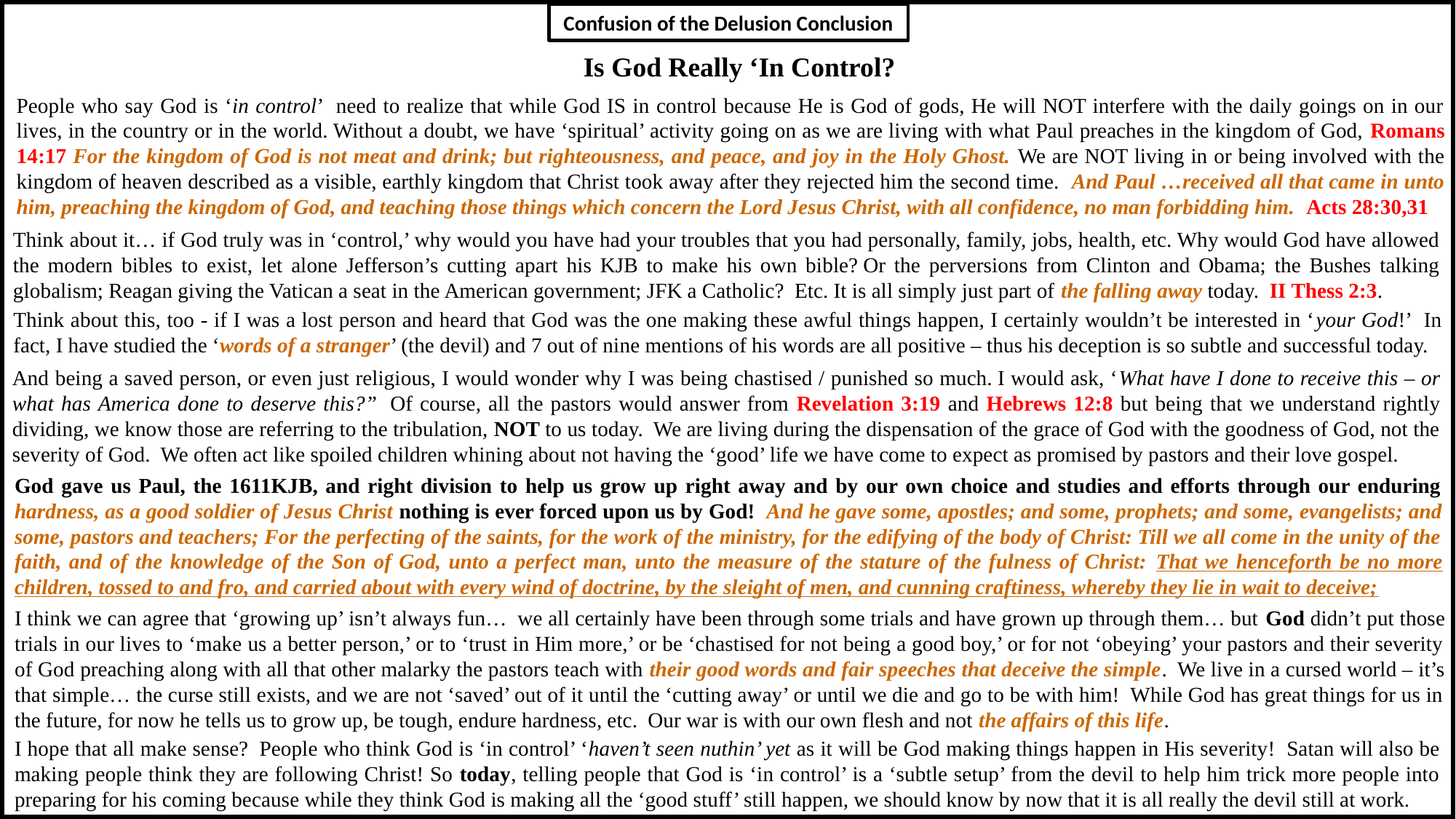

Confusion of the Delusion Conclusion
Is God Really ‘In Control?
People who say God is ‘in control’  need to realize that while God IS in control because He is God of gods, He will NOT interfere with the daily goings on in our lives, in the country or in the world. Without a doubt, we have ‘spiritual’ activity going on as we are living with what Paul preaches in the kingdom of God, Romans 14:17 For the kingdom of God is not meat and drink; but righteousness, and peace, and joy in the Holy Ghost. We are NOT living in or being involved with the kingdom of heaven described as a visible, earthly kingdom that Christ took away after they rejected him the second time.  And Paul …received all that came in unto him, preaching the kingdom of God, and teaching those things which concern the Lord Jesus Christ, with all confidence, no man forbidding him.  Acts 28:30,31
Think about it… if God truly was in ‘control,’ why would you have had your troubles that you had personally, family, jobs, health, etc. Why would God have allowed the modern bibles to exist, let alone Jefferson’s cutting apart his KJB to make his own bible? Or the perversions from Clinton and Obama; the Bushes talking globalism; Reagan giving the Vatican a seat in the American government; JFK a Catholic?  Etc. It is all simply just part of the falling away today.  II Thess 2:3.
Think about this, too - if I was a lost person and heard that God was the one making these awful things happen, I certainly wouldn’t be interested in ‘your God!’  In fact, I have studied the ‘words of a stranger’ (the devil) and 7 out of nine mentions of his words are all positive – thus his deception is so subtle and successful today.
And being a saved person, or even just religious, I would wonder why I was being chastised / punished so much. I would ask, ‘What have I done to receive this – or what has America done to deserve this?”  Of course, all the pastors would answer from Revelation 3:19 and Hebrews 12:8 but being that we understand rightly dividing, we know those are referring to the tribulation, NOT to us today.  We are living during the dispensation of the grace of God with the goodness of God, not the severity of God.  We often act like spoiled children whining about not having the ‘good’ life we have come to expect as promised by pastors and their love gospel.
God gave us Paul, the 1611KJB, and right division to help us grow up right away and by our own choice and studies and efforts through our enduring hardness, as a good soldier of Jesus Christ nothing is ever forced upon us by God!  And he gave some, apostles; and some, prophets; and some, evangelists; and some, pastors and teachers; For the perfecting of the saints, for the work of the ministry, for the edifying of the body of Christ: Till we all come in the unity of the faith, and of the knowledge of the Son of God, unto a perfect man, unto the measure of the stature of the fulness of Christ: That we henceforth be no more children, tossed to and fro, and carried about with every wind of doctrine, by the sleight of men, and cunning craftiness, whereby they lie in wait to deceive;
I think we can agree that ‘growing up’ isn’t always fun…  we all certainly have been through some trials and have grown up through them… but God didn’t put those trials in our lives to ‘make us a better person,’ or to ‘trust in Him more,’ or be ‘chastised for not being a good boy,’ or for not ‘obeying’ your pastors and their severity of God preaching along with all that other malarky the pastors teach with their good words and fair speeches that deceive the simple.  We live in a cursed world – it’s that simple… the curse still exists, and we are not ‘saved’ out of it until the ‘cutting away’ or until we die and go to be with him!  While God has great things for us in the future, for now he tells us to grow up, be tough, endure hardness, etc.  Our war is with our own flesh and not the affairs of this life.
I hope that all make sense?  People who think God is ‘in control’ ‘haven’t seen nuthin’ yet as it will be God making things happen in His severity!  Satan will also be making people think they are following Christ! So today, telling people that God is ‘in control’ is a ‘subtle setup’ from the devil to help him trick more people into preparing for his coming because while they think God is making all the ‘good stuff’ still happen, we should know by now that it is all really the devil still at work.